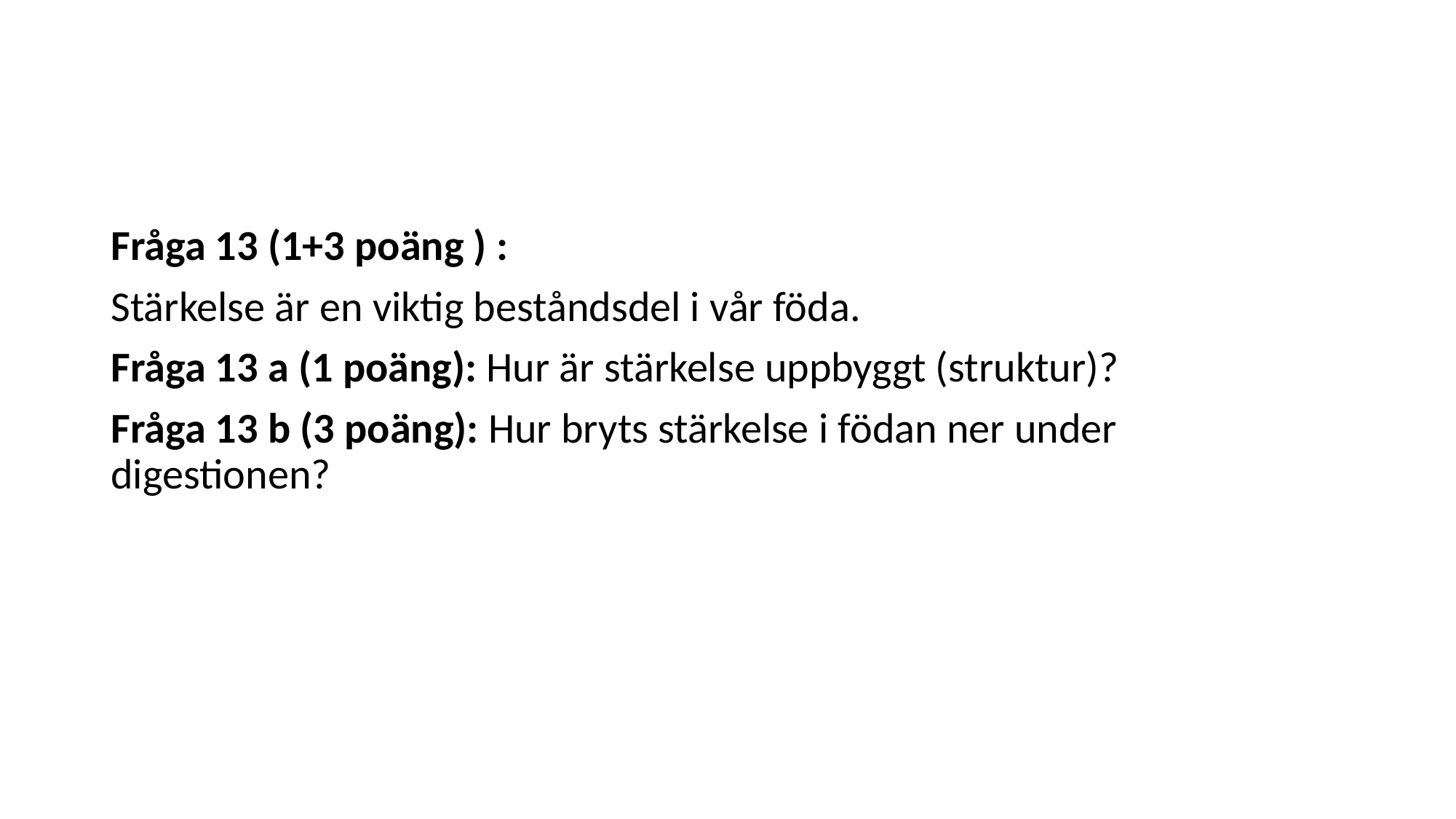

#
Fråga 13 (1+3 poäng ) :
Stärkelse är en viktig beståndsdel i vår föda.
Fråga 13 a (1 poäng): Hur är stärkelse uppbyggt (struktur)?
Fråga 13 b (3 poäng): Hur bryts stärkelse i födan ner under digestionen?